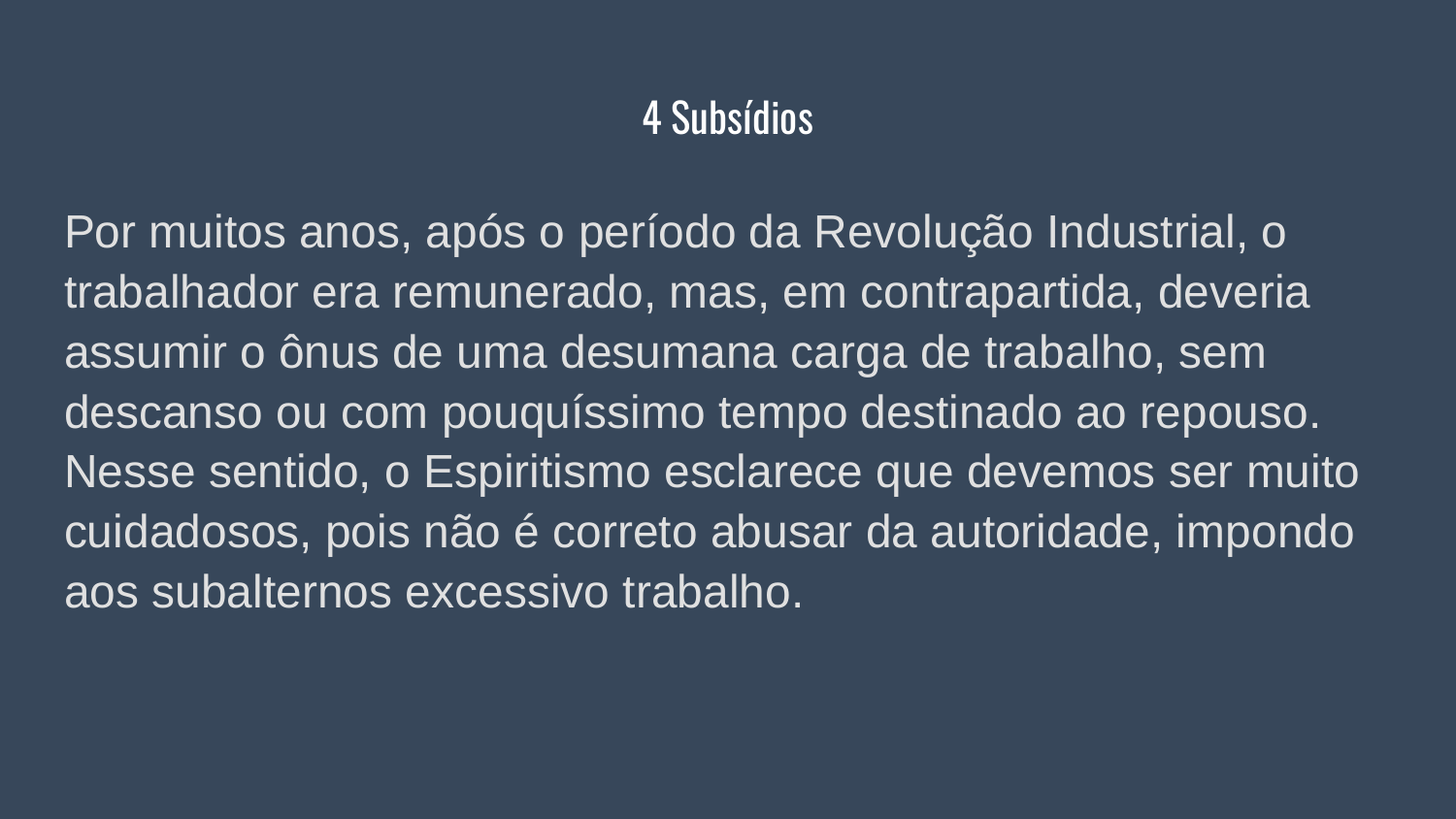

# 4 Subsídios
Por muitos anos, após o período da Revolução Industrial, o trabalhador era remunerado, mas, em contrapartida, deveria assumir o ônus de uma desumana carga de trabalho, sem descanso ou com pouquíssimo tempo destinado ao repouso. Nesse sentido, o Espiritismo esclarece que devemos ser muito cuidadosos, pois não é correto abusar da autoridade, impondo aos subalternos excessivo trabalho.